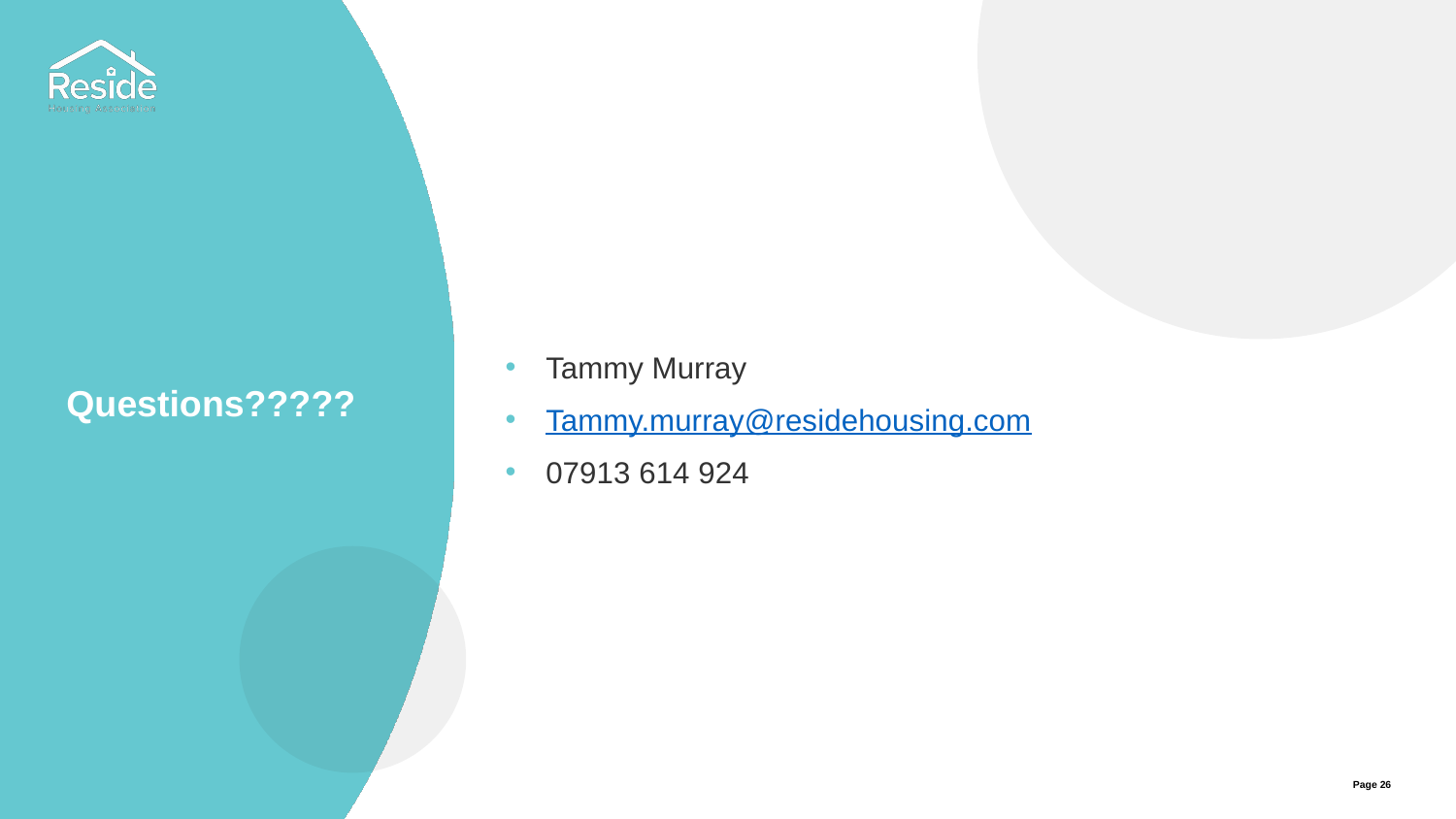

Tammy Murray
Tammy.murray@residehousing.com
07913 614 924
Questions?????